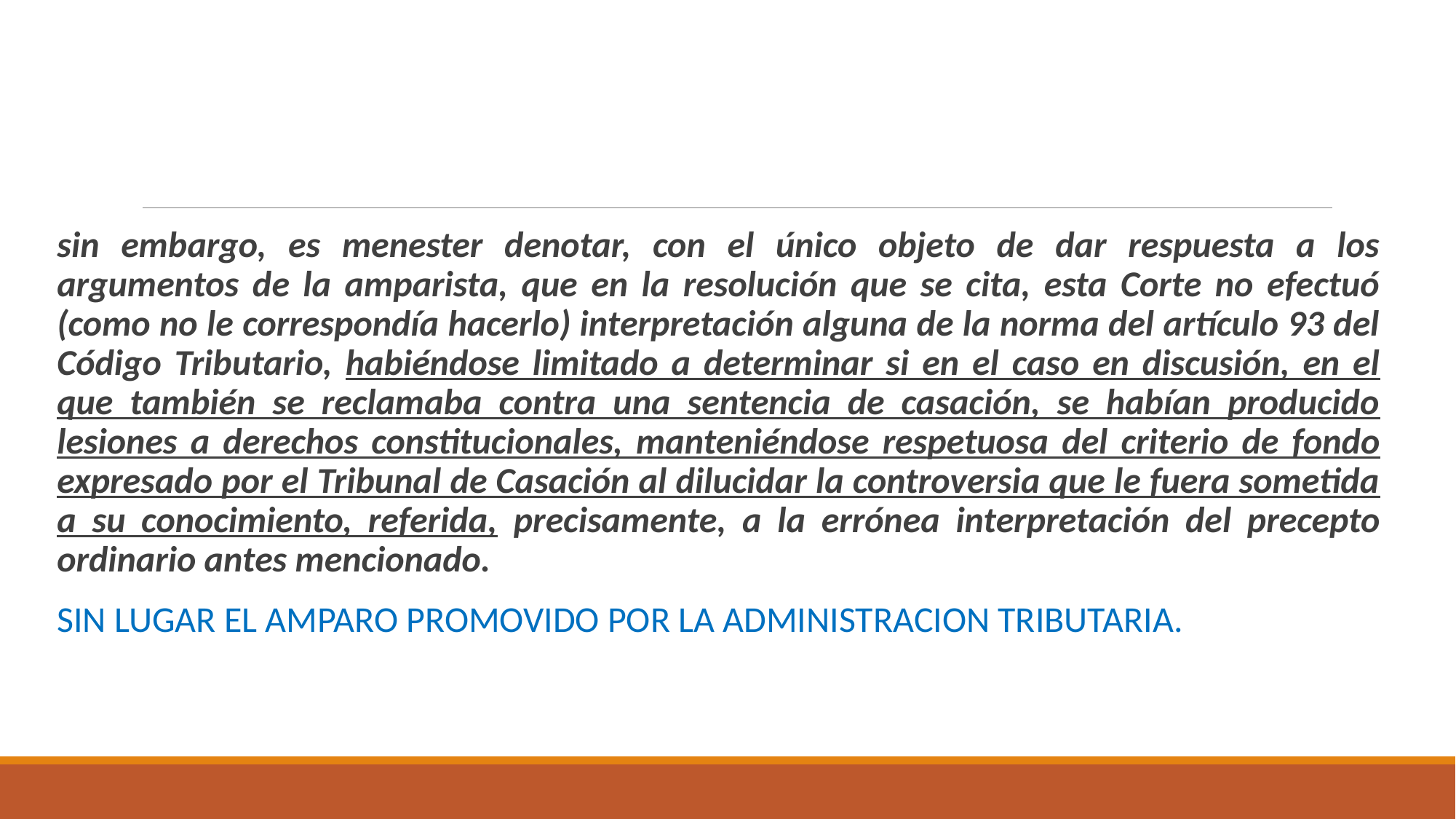

#
sin embargo, es menester denotar, con el único objeto de dar respuesta a los argumentos de la amparista, que en la resolución que se cita, esta Corte no efectuó (como no le correspondía hacerlo) interpretación alguna de la norma del artículo 93 del Código Tributario, habiéndose limitado a determinar si en el caso en discusión, en el que también se reclamaba contra una sentencia de casación, se habían producido lesiones a derechos constitucionales, manteniéndose respetuosa del criterio de fondo expresado por el Tribunal de Casación al dilucidar la controversia que le fuera sometida a su conocimiento, referida, precisamente, a la errónea interpretación del precepto ordinario antes mencionado.
SIN LUGAR EL AMPARO PROMOVIDO POR LA ADMINISTRACION TRIBUTARIA.